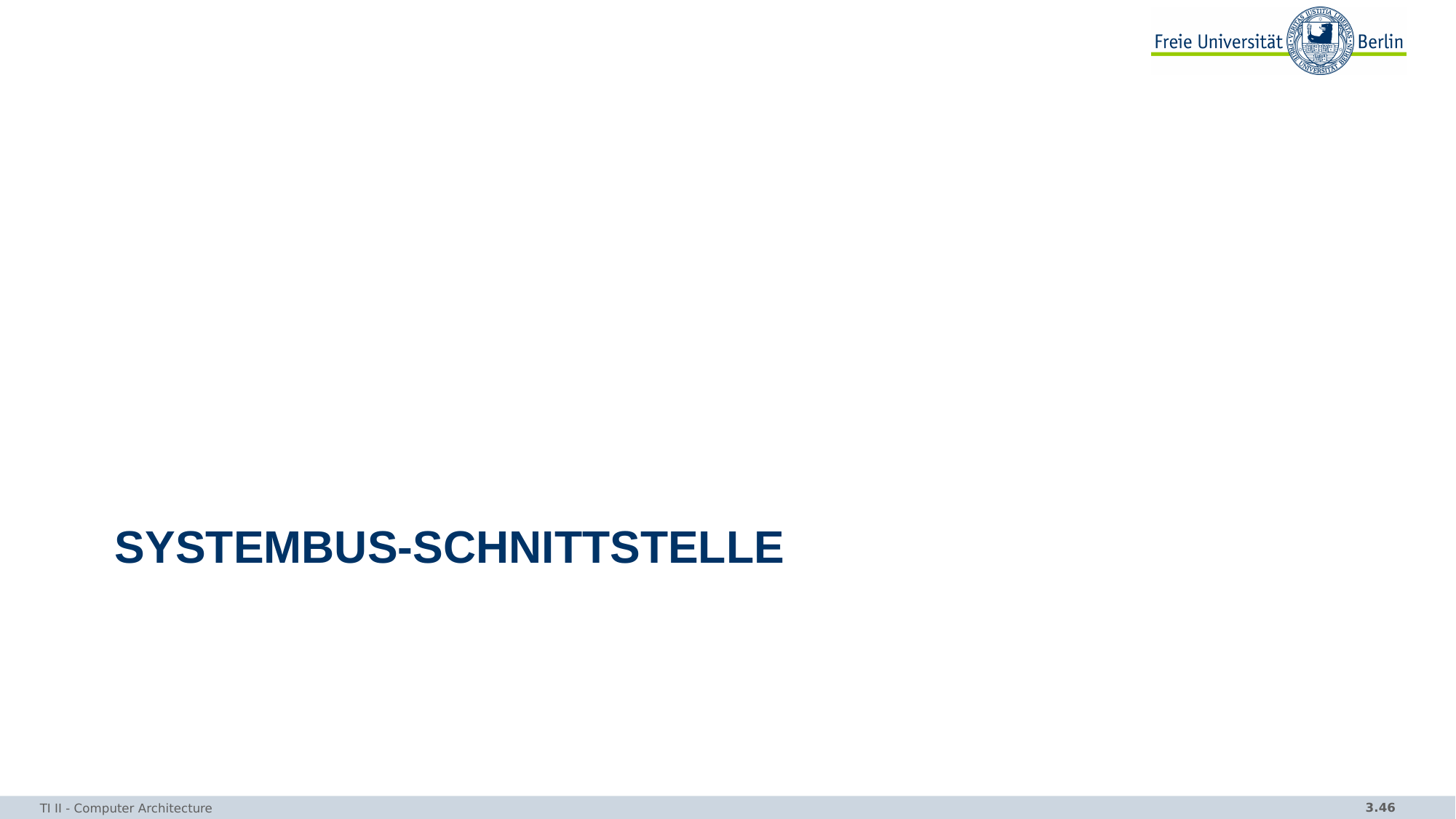

# Systembus-Schnittstelle
TI II - Computer Architecture